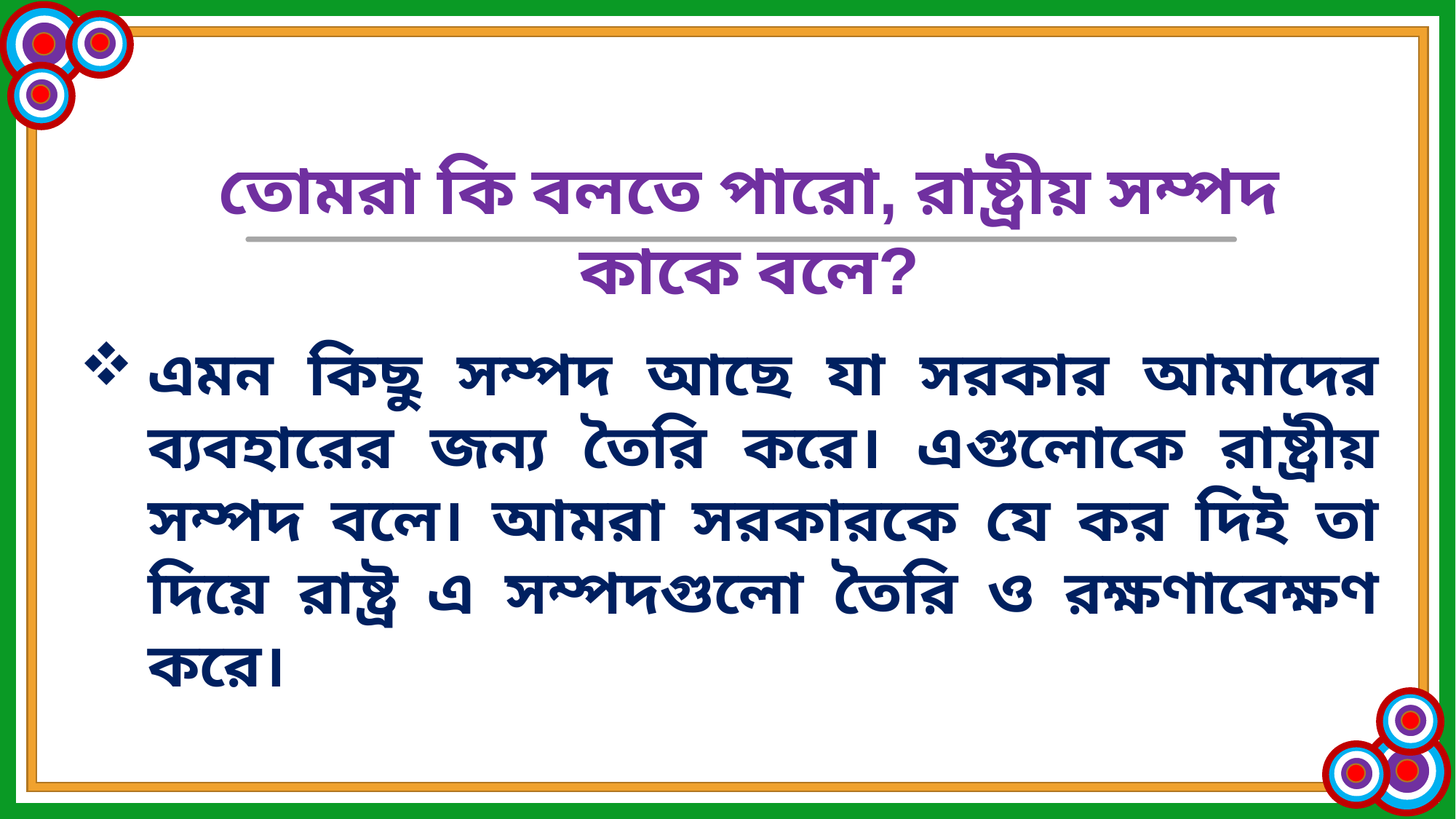

তোমরা কি বলতে পারো, রাষ্ট্রীয় সম্পদ কাকে বলে?

এমন কিছু সম্পদ আছে যা সরকার আমাদের ব্যবহারের জন্য তৈরি করে। এগুলোকে রাষ্ট্রীয় সম্পদ বলে। আমরা সরকারকে যে কর দিই তা দিয়ে রাষ্ট্র এ সম্পদগুলো তৈরি ও রক্ষণাবেক্ষণ করে।